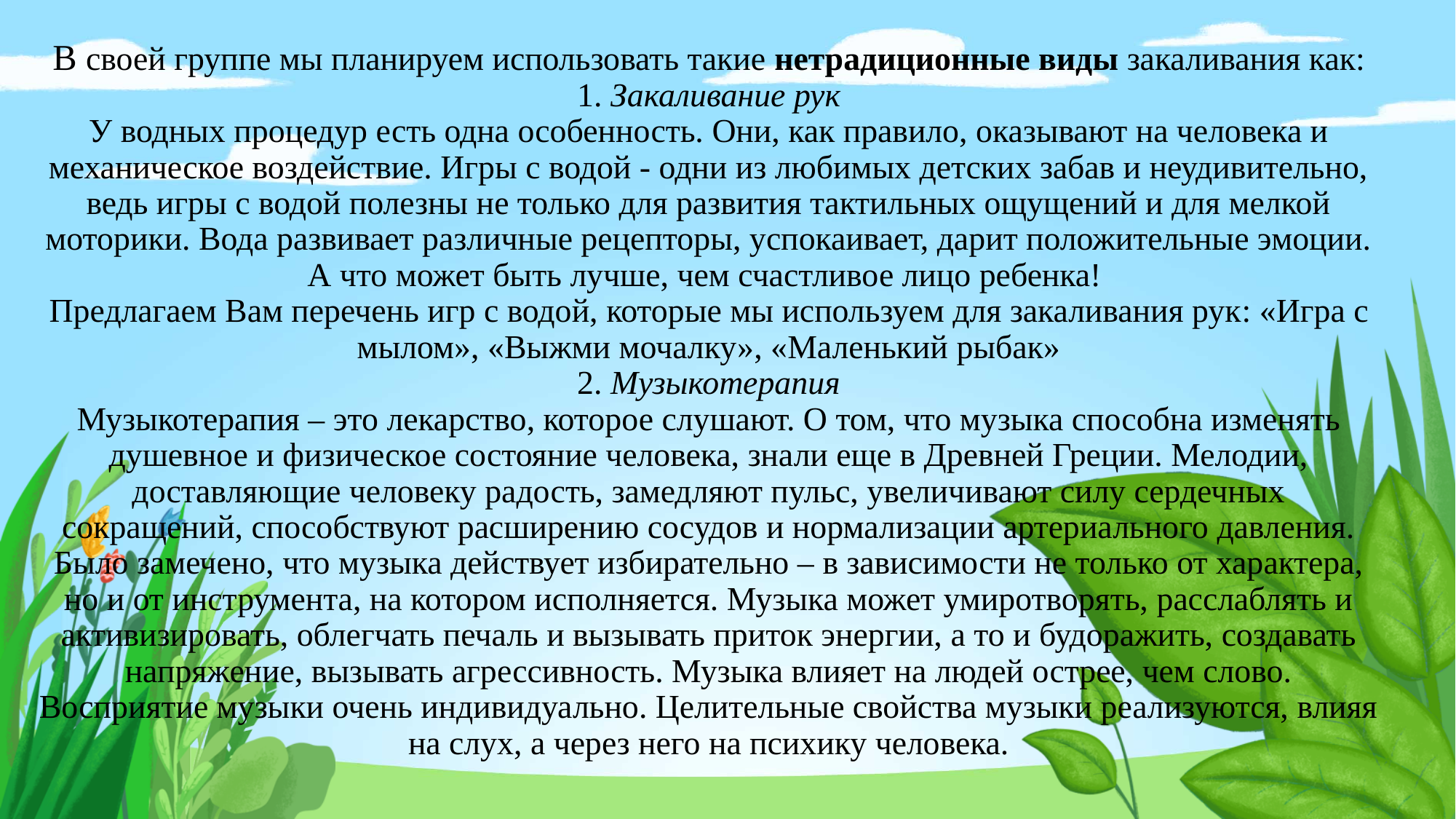

# В своей группе мы планируем использовать такие нетрадиционные виды закаливания как: 1. Закаливание рук У водных процедур есть одна особенность. Они, как правило, оказывают на человека и механическое воздействие. Игры с водой - одни из любимых детских забав и неудивительно, ведь игры с водой полезны не только для развития тактильных ощущений и для мелкой моторики. Вода развивает различные рецепторы, успокаивает, дарит положительные эмоции. А что может быть лучше, чем счастливое лицо ребенка! Предлагаем Вам перечень игр с водой, которые мы используем для закаливания рук: «Игра с мылом», «Выжми мочалку», «Маленький рыбак» 2. Музыкотерапия Музыкотерапия – это лекарство, которое слушают. О том, что музыка способна изменять душевное и физическое состояние человека, знали еще в Древней Греции. Мелодии, доставляющие человеку радость, замедляют пульс, увеличивают силу сердечных сокращений, способствуют расширению сосудов и нормализации артериального давления. Было замечено, что музыка действует избирательно – в зависимости не только от характера, но и от инструмента, на котором исполняется. Музыка может умиротворять, расслаблять и активизировать, облегчать печаль и вызывать приток энергии, а то и будоражить, создавать напряжение, вызывать агрессивность. Музыка влияет на людей острее, чем слово. Восприятие музыки очень индивидуально. Целительные свойства музыки реализуются, влияя на слух, а через него на психику человека.